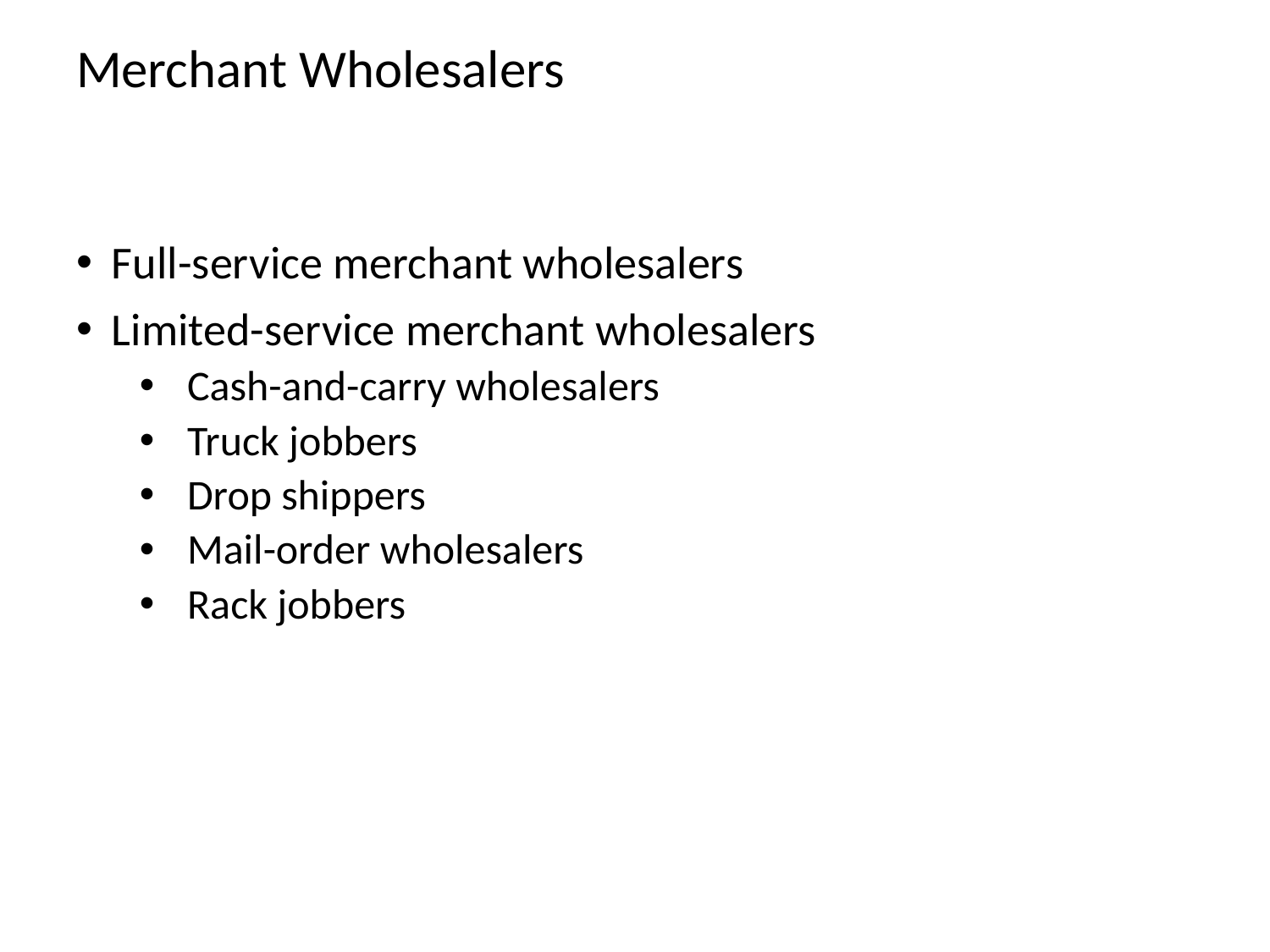

# Merchant Wholesalers
Full-service merchant wholesalers
Limited-service merchant wholesalers
Cash-and-carry wholesalers
Truck jobbers
Drop shippers
Mail-order wholesalers
Rack jobbers